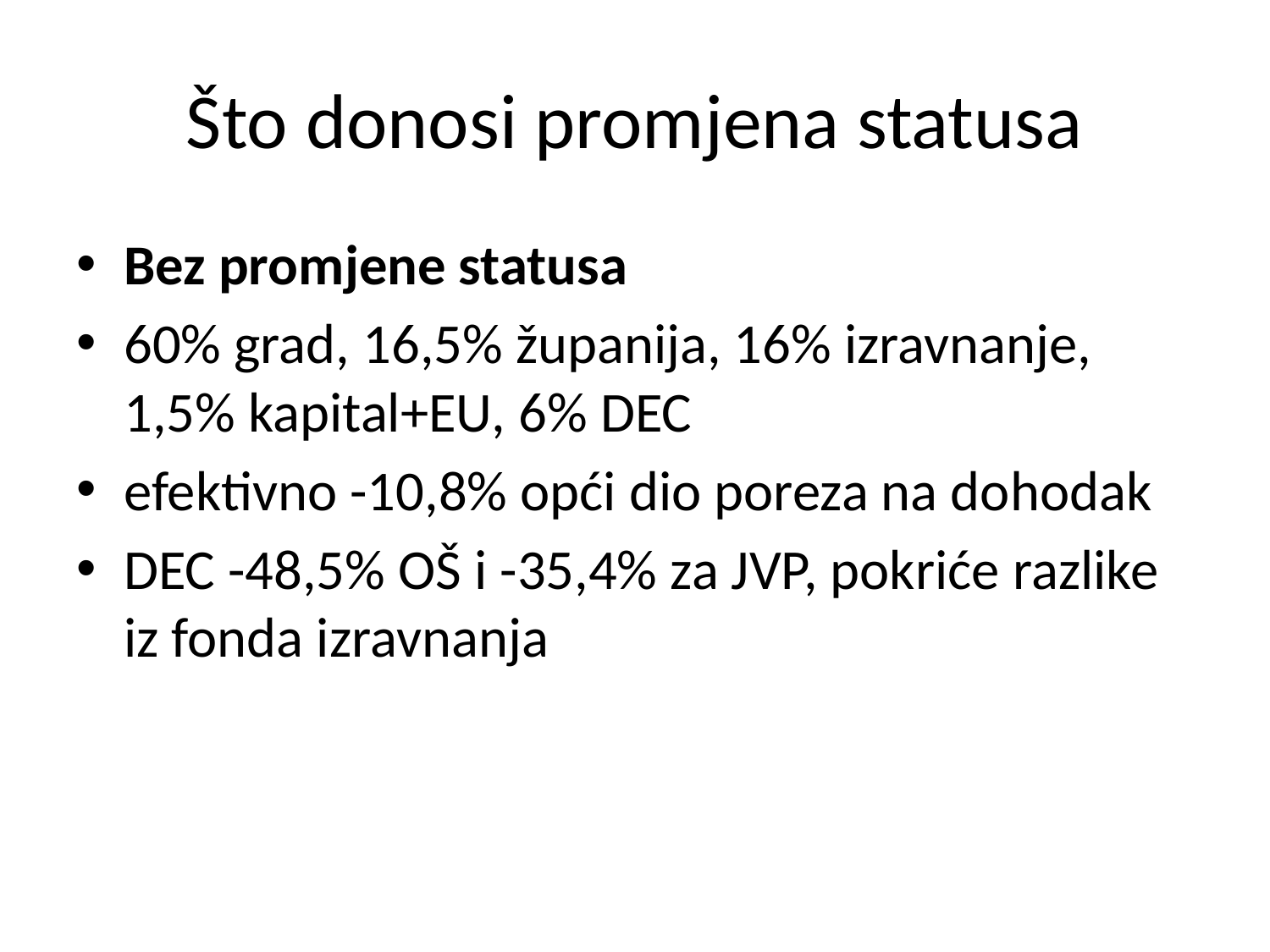

# Što donosi promjena statusa
Bez promjene statusa
60% grad, 16,5% županija, 16% izravnanje, 1,5% kapital+EU, 6% DEC
efektivno -10,8% opći dio poreza na dohodak
DEC -48,5% OŠ i -35,4% za JVP, pokriće razlike iz fonda izravnanja